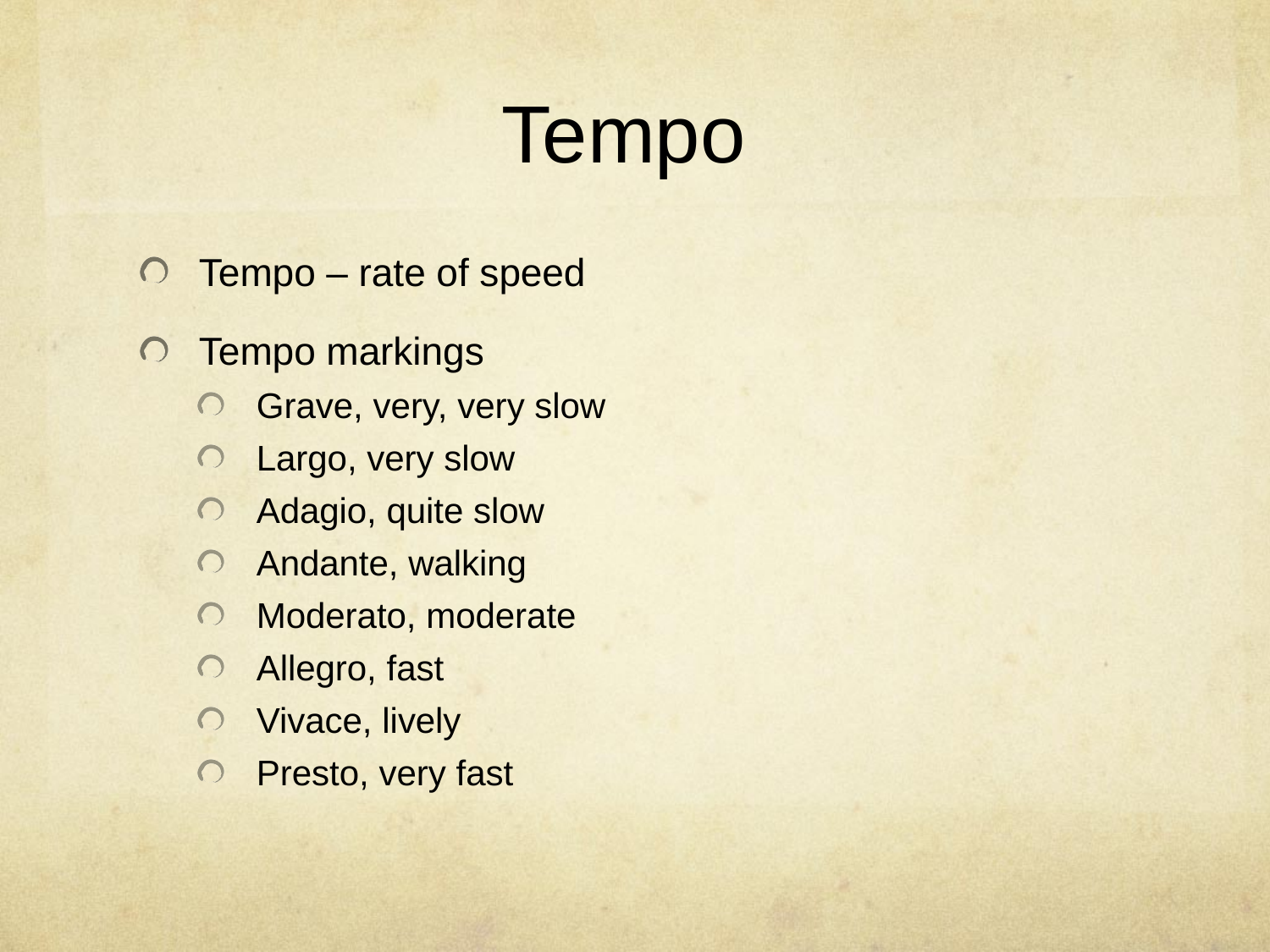

# Tempo
Tempo – rate of speed
Tempo markings
Grave, very, very slow
Largo, very slow
Adagio, quite slow
Andante, walking
Moderato, moderate
Allegro, fast
Vivace, lively
Presto, very fast